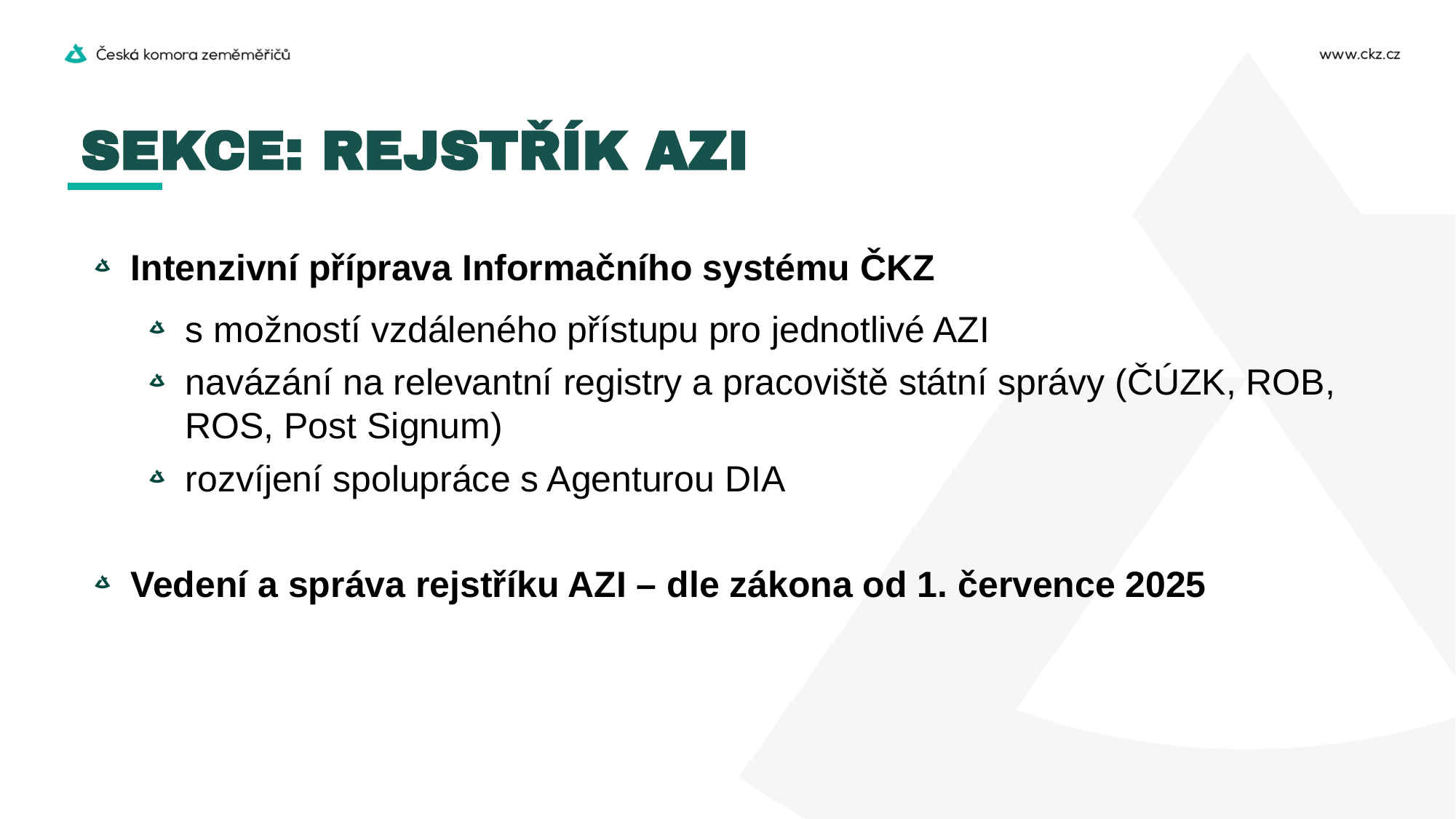

# SEKCE: REJSTŘÍK AZI
Intenzivní příprava Informačního systému ČKZ
s možností vzdáleného přístupu pro jednotlivé AZI
navázání na relevantní registry a pracoviště státní správy (ČÚZK, ROB, ROS, Post Signum)
rozvíjení spolupráce s Agenturou DIA

Vedení a správa rejstříku AZI – dle zákona od 1. července 2025